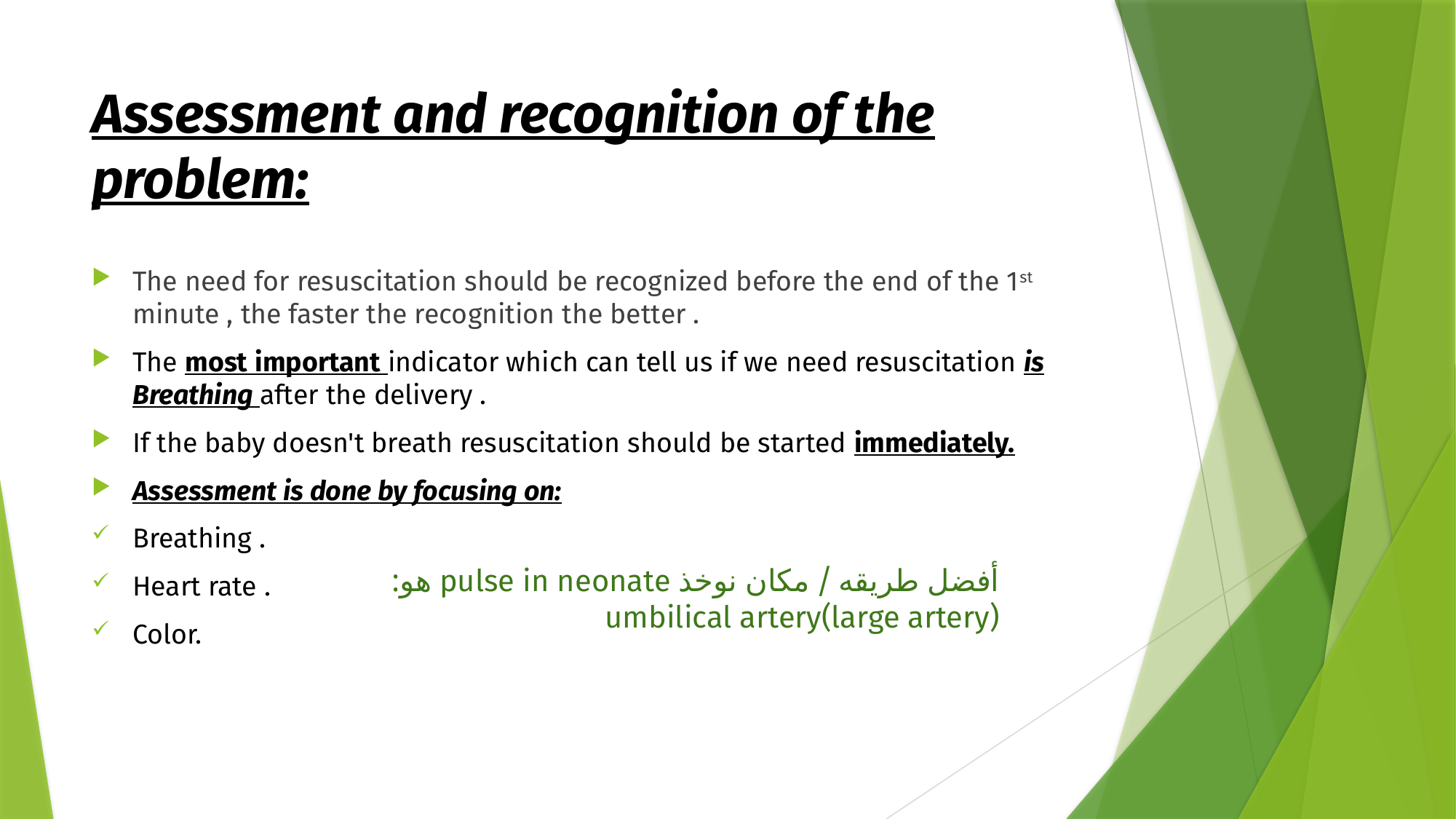

# Assessment and recognition of the problem:
The need for resuscitation should be recognized before the end of the 1st minute , the faster the recognition the better .
The most important indicator which can tell us if we need resuscitation is Breathing after the delivery .
If the baby doesn't breath resuscitation should be started immediately.
Assessment is done by focusing on:
Breathing .
Heart rate .
Color.
أفضل طريقه / مكان نوخذ pulse in neonate هو: umbilical artery(large artery)